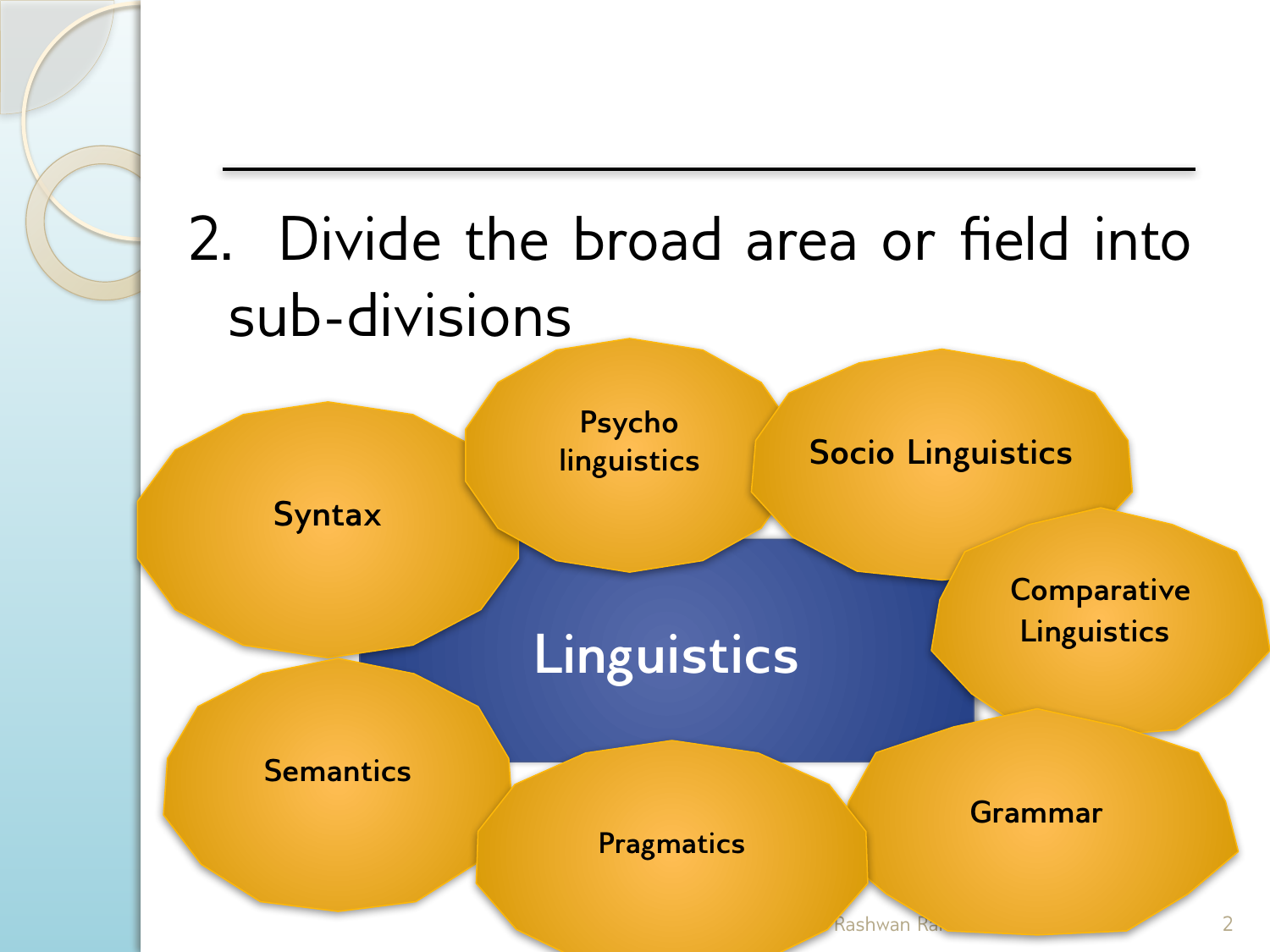

2.  Divide the broad area or field into sub-divisions
Psycho linguistics
Socio Linguistics
Syntax
Comparative Linguistics
Linguistics
Semantics
Grammar
Pragmatics
11/5/2023
Dr Rashwan Ramadan Salih
2